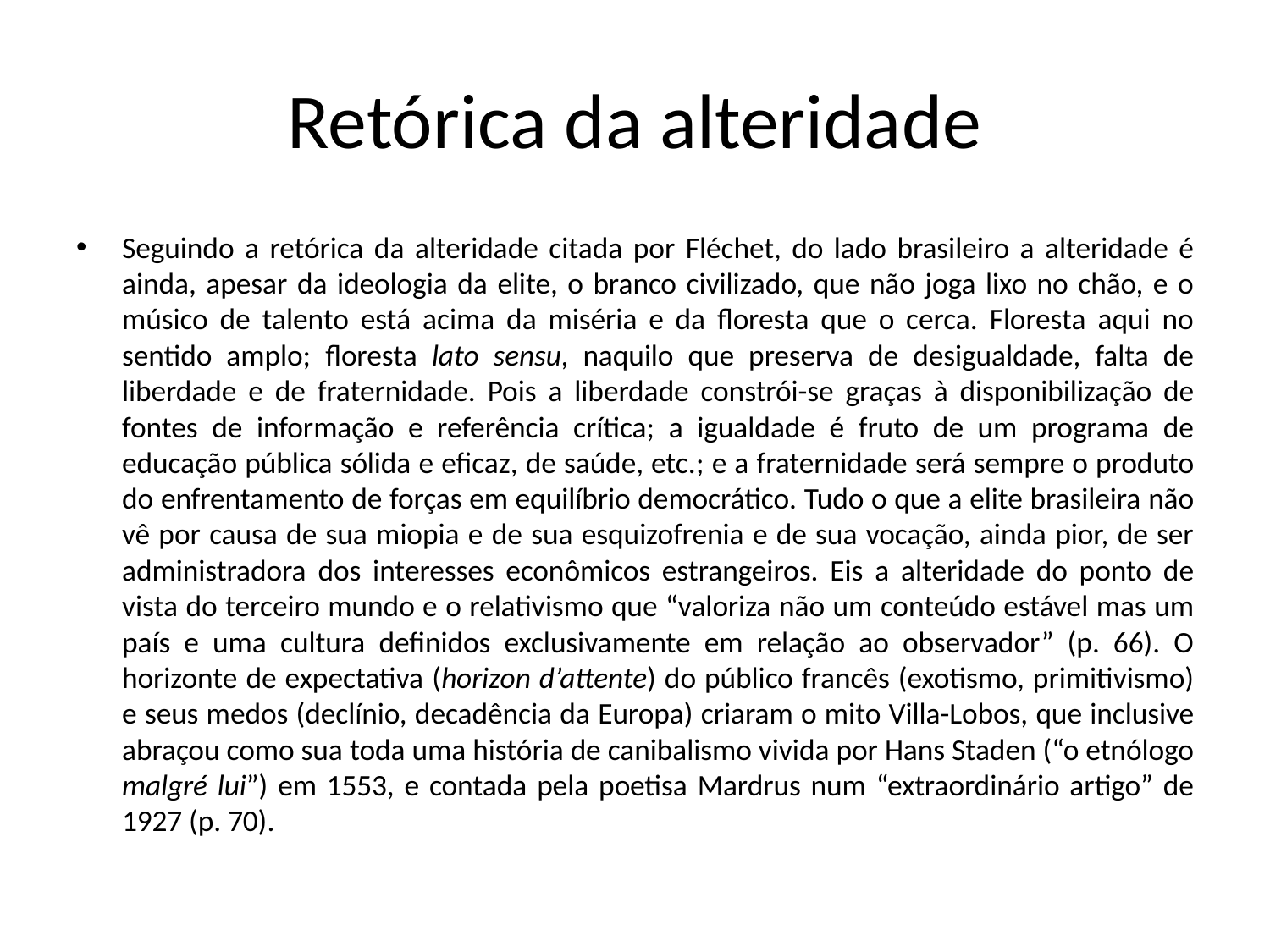

# Retórica da alteridade
Seguindo a retórica da alteridade citada por Fléchet, do lado brasileiro a alteridade é ainda, apesar da ideologia da elite, o branco civilizado, que não joga lixo no chão, e o músico de talento está acima da miséria e da floresta que o cerca. Floresta aqui no sentido amplo; floresta lato sensu, naquilo que preserva de desigualdade, falta de liberdade e de fraternidade. Pois a liberdade constrói-se graças à disponibilização de fontes de informação e referência crítica; a igualdade é fruto de um programa de educação pública sólida e eficaz, de saúde, etc.; e a fraternidade será sempre o produto do enfrentamento de forças em equilíbrio democrático. Tudo o que a elite brasileira não vê por causa de sua miopia e de sua esquizofrenia e de sua vocação, ainda pior, de ser administradora dos interesses econômicos estrangeiros. Eis a alteridade do ponto de vista do terceiro mundo e o relativismo que “valoriza não um conteúdo estável mas um país e uma cultura definidos exclusivamente em relação ao observador” (p. 66). O horizonte de expectativa (horizon d’attente) do público francês (exotismo, primitivismo) e seus medos (declínio, decadência da Europa) criaram o mito Villa-Lobos, que inclusive abraçou como sua toda uma história de canibalismo vivida por Hans Staden (“o etnólogo malgré lui”) em 1553, e contada pela poetisa Mardrus num “extraordinário artigo” de 1927 (p. 70).